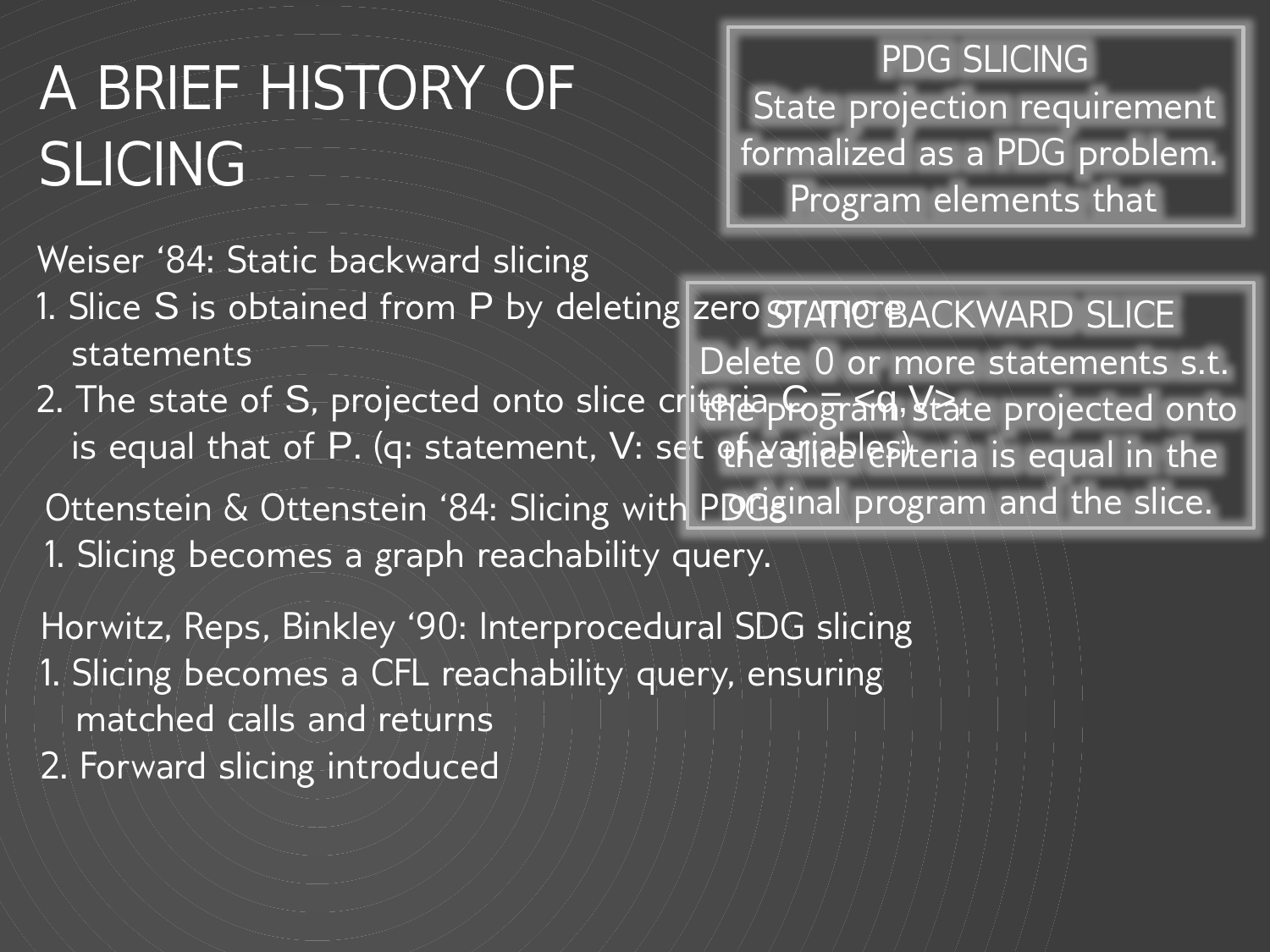

PDG SLICING
State projection requirement
formalized as a PDG problem.
Program elements that
# A Brief History of Slicing
Weiser ‘84: Static backward slicing
1. Slice S is obtained from P by deleting zero or more
   statements
2. The state of S, projected onto slice criteria C = <q,V>,
   is equal that of P. (q: statement, V: set of variables)
STATIC BACKWARD SLICE
Delete 0 or more statements s.t.
the program state projected onto
the slice criteria is equal in the
original program and the slice.
Ottenstein & Ottenstein ‘84: Slicing with PDGs
1. Slicing becomes a graph reachability query.
Horwitz, Reps, Binkley ‘90: Interprocedural SDG slicing
1. Slicing becomes a CFL reachability query, ensuring
   matched calls and returns
2. Forward slicing introduced
38